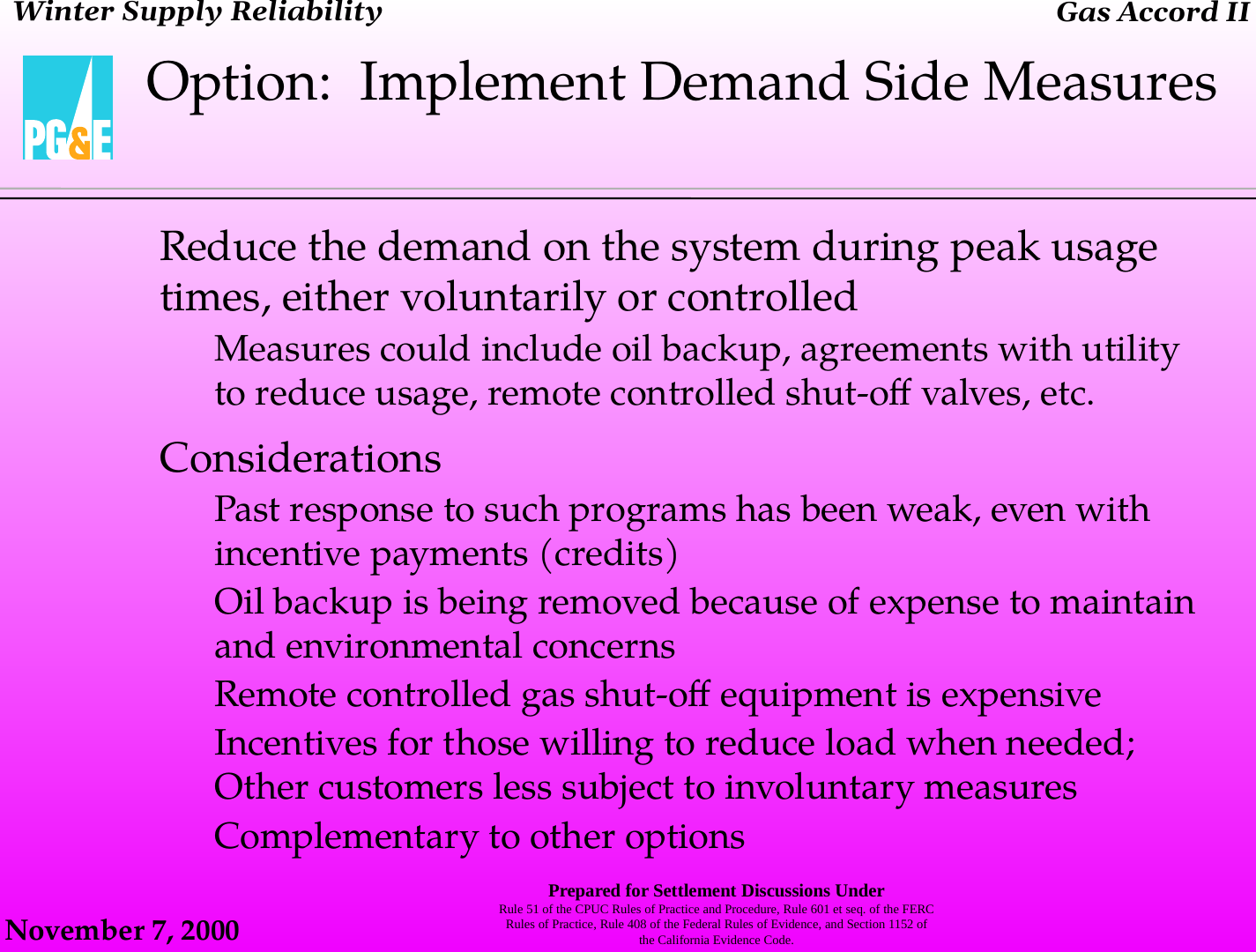

Option:  Implement Demand Side Measures
Reduce the demand on the system during peak usage times, either voluntarily or controlled
Measures could include oil backup, agreements with utility to reduce usage, remote controlled shut-off valves, etc.
Considerations
Past response to such programs has been weak, even with incentive payments (credits)
Oil backup is being removed because of expense to maintain and environmental concerns
Remote controlled gas shut-off equipment is expensive
Incentives for those willing to reduce load when needed;  Other customers less subject to involuntary measures
Complementary to other options